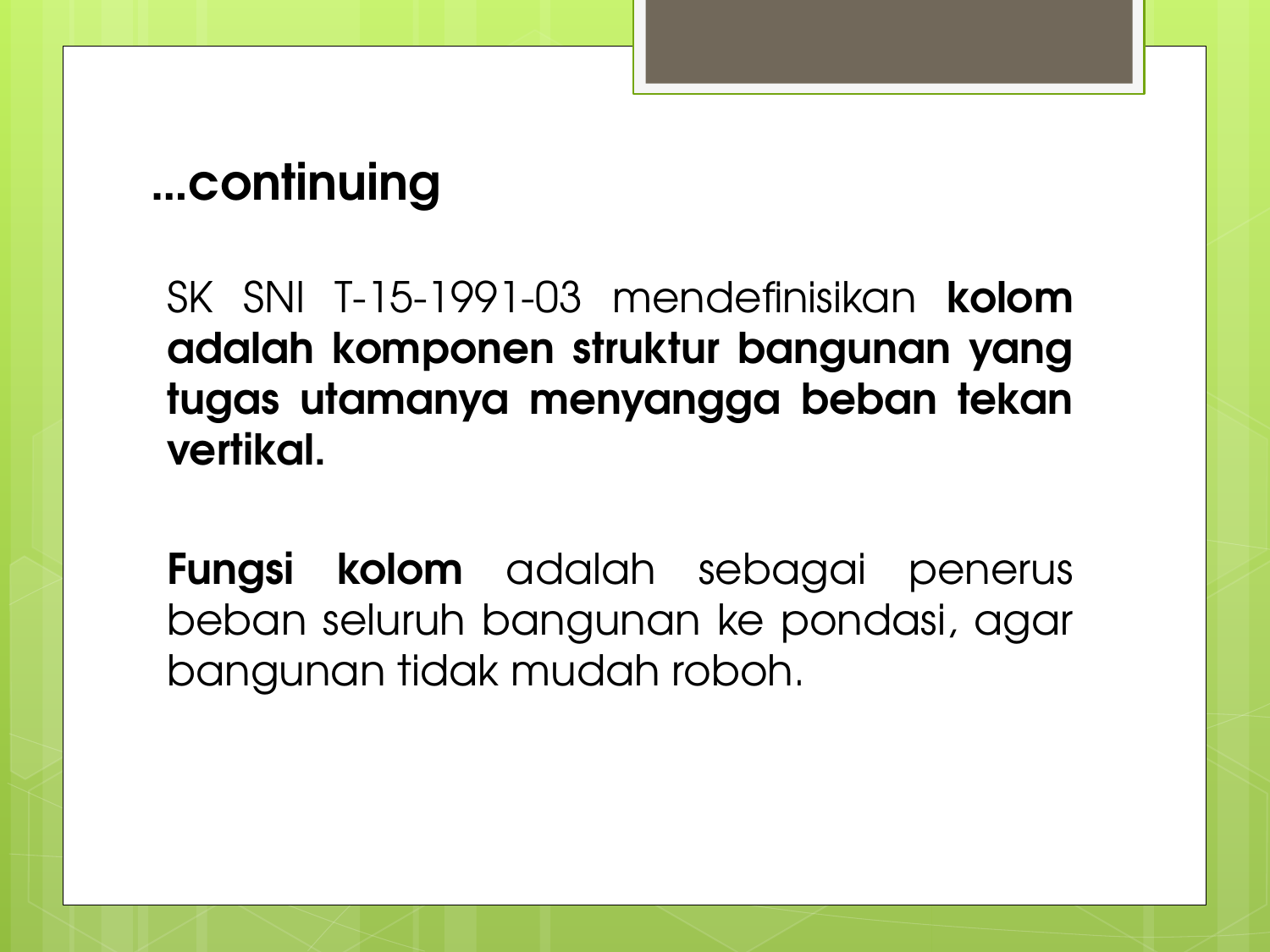

# …continuing
SK SNI T-15-1991-03 mendefinisikan kolom adalah komponen struktur bangunan yang tugas utamanya menyangga beban tekan vertikal.

Fungsi kolom adalah sebagai penerus beban seluruh bangunan ke pondasi, agar bangunan tidak mudah roboh.